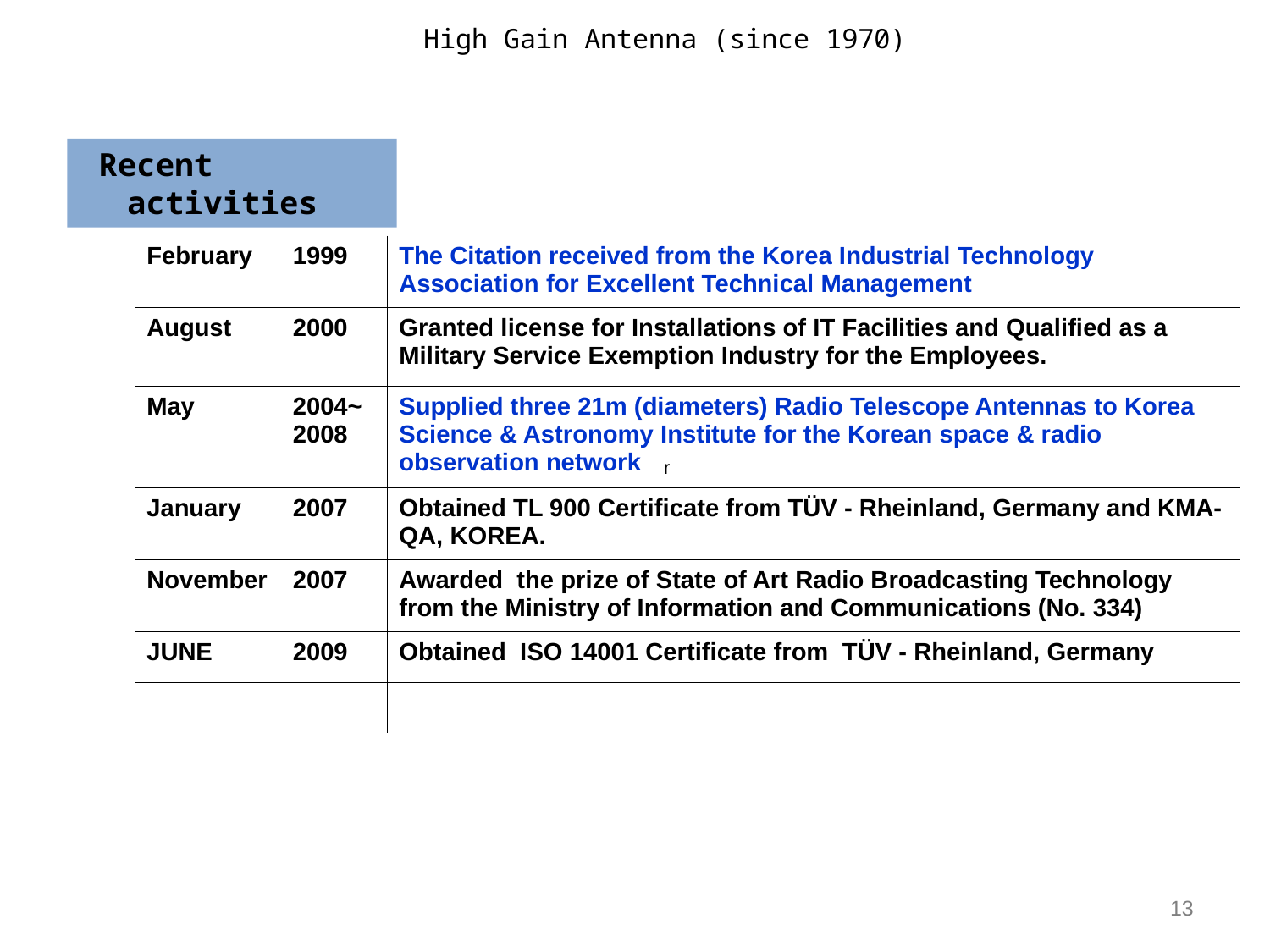

# High Gain Antenna (since 1970)
 Recent activities

r
| February | 1999 | The Citation received from the Korea Industrial Technology Association for Excellent Technical Management |
| --- | --- | --- |
| August | 2000 | Granted license for Installations of IT Facilities and Qualified as a Military Service Exemption Industry for the Employees. |
| May | 2004~2008 | Supplied three 21m (diameters) Radio Telescope Antennas to Korea Science & Astronomy Institute for the Korean space & radio observation network |
| January | 2007 | Obtained TL 900 Certificate from TÜV - Rheinland, Germany and KMA-QA, KOREA. |
| November | 2007 | Awarded the prize of State of Art Radio Broadcasting Technology from the Ministry of Information and Communications (No. 334) |
| JUNE | 2009 | Obtained ISO 14001 Certificate from TÜV - Rheinland, Germany |
|  |  |  |
13